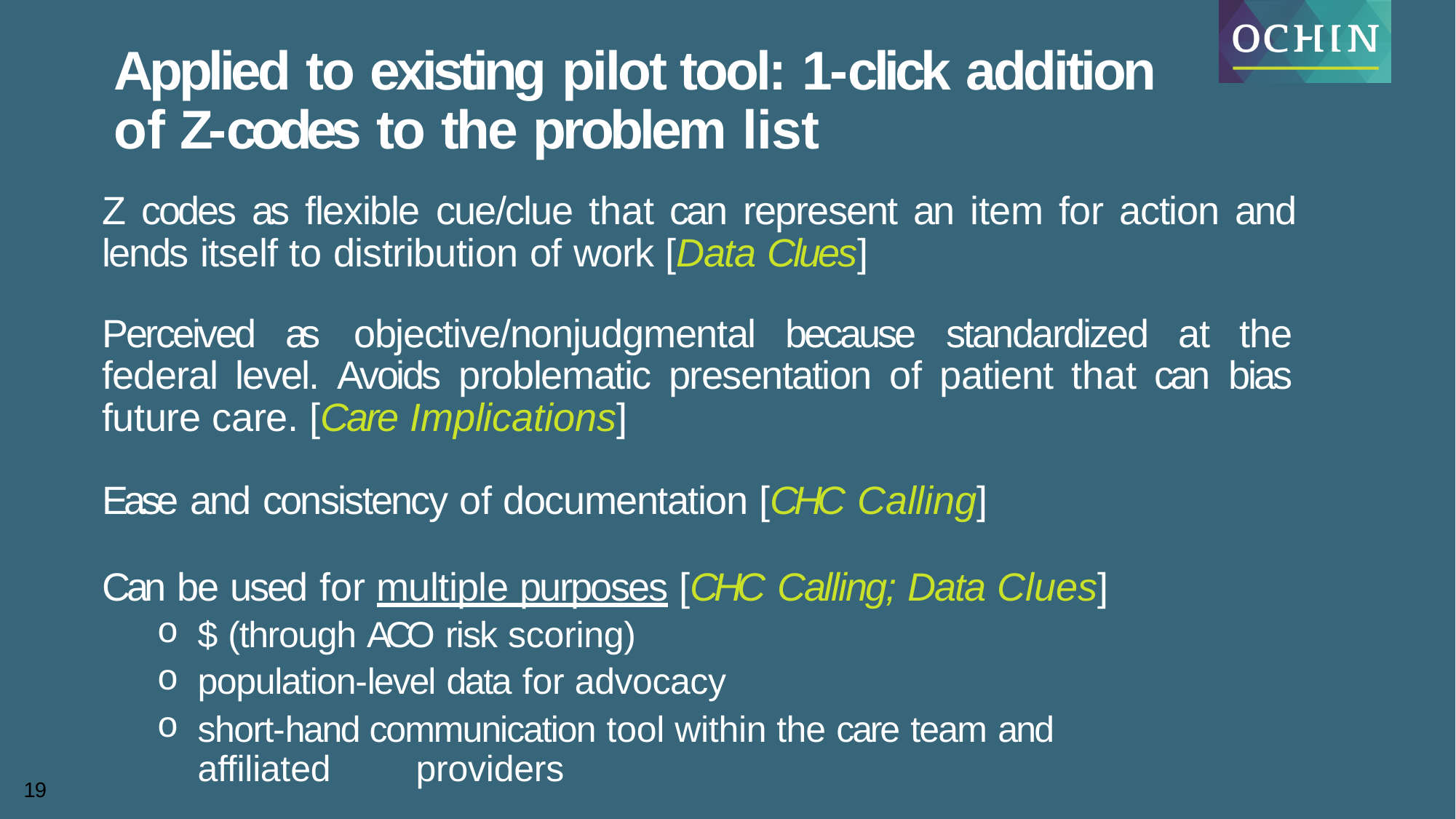

# Applied to existing pilot tool: 1-click addition of Z-codes to the problem list
Z codes as flexible cue/clue that can represent an item for action and lends itself to distribution of work [Data Clues]
Perceived as objective/nonjudgmental because standardized at the federal level. Avoids problematic presentation of patient that can bias future care. [Care Implications]
Ease and consistency of documentation [CHC Calling]
Can be used for multiple purposes [CHC Calling; Data Clues]
$ (through ACO risk scoring)
population-level data for advocacy
short-hand communication tool within the care team and affiliated 	providers
19